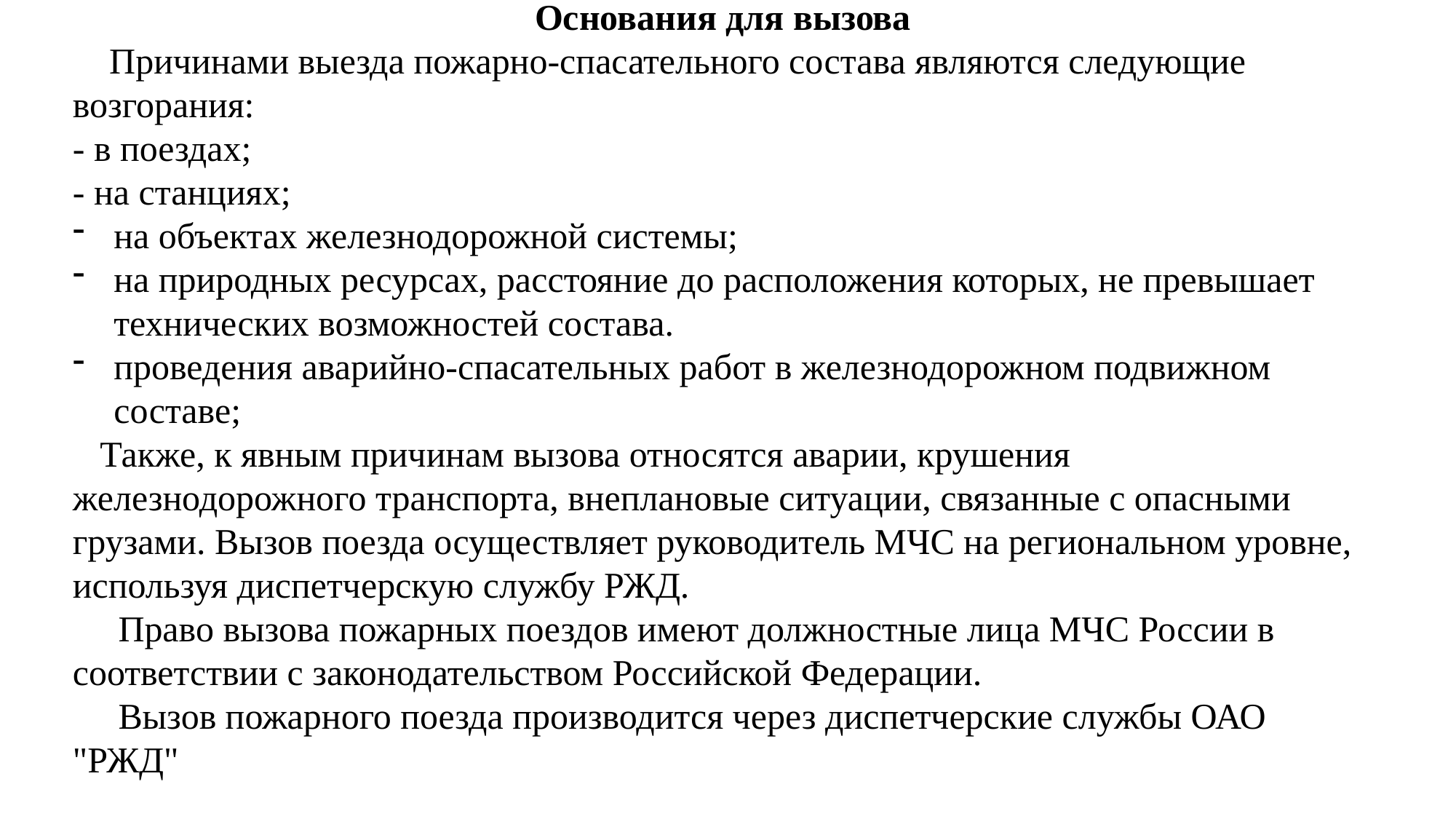

Основания для вызова
    Причинами выезда пожарно-спасательного состава являются следующие возгорания:
- в поездах;
- на станциях;
на объектах железнодорожной системы;
на природных ресурсах, расстояние до расположения которых, не превышает технических возможностей состава.
проведения аварийно-спасательных работ в железнодорожном подвижном составе;
   Также, к явным причинам вызова относятся аварии, крушения железнодорожного транспорта, внеплановые ситуации, связанные с опасными грузами. Вызов поезда осуществляет руководитель МЧС на региональном уровне, используя диспетчерскую службу РЖД.
     Право вызова пожарных поездов имеют должностные лица МЧС России в соответствии с законодательством Российской Федерации.
     Вызов пожарного поезда производится через диспетчерские службы ОАО "РЖД"